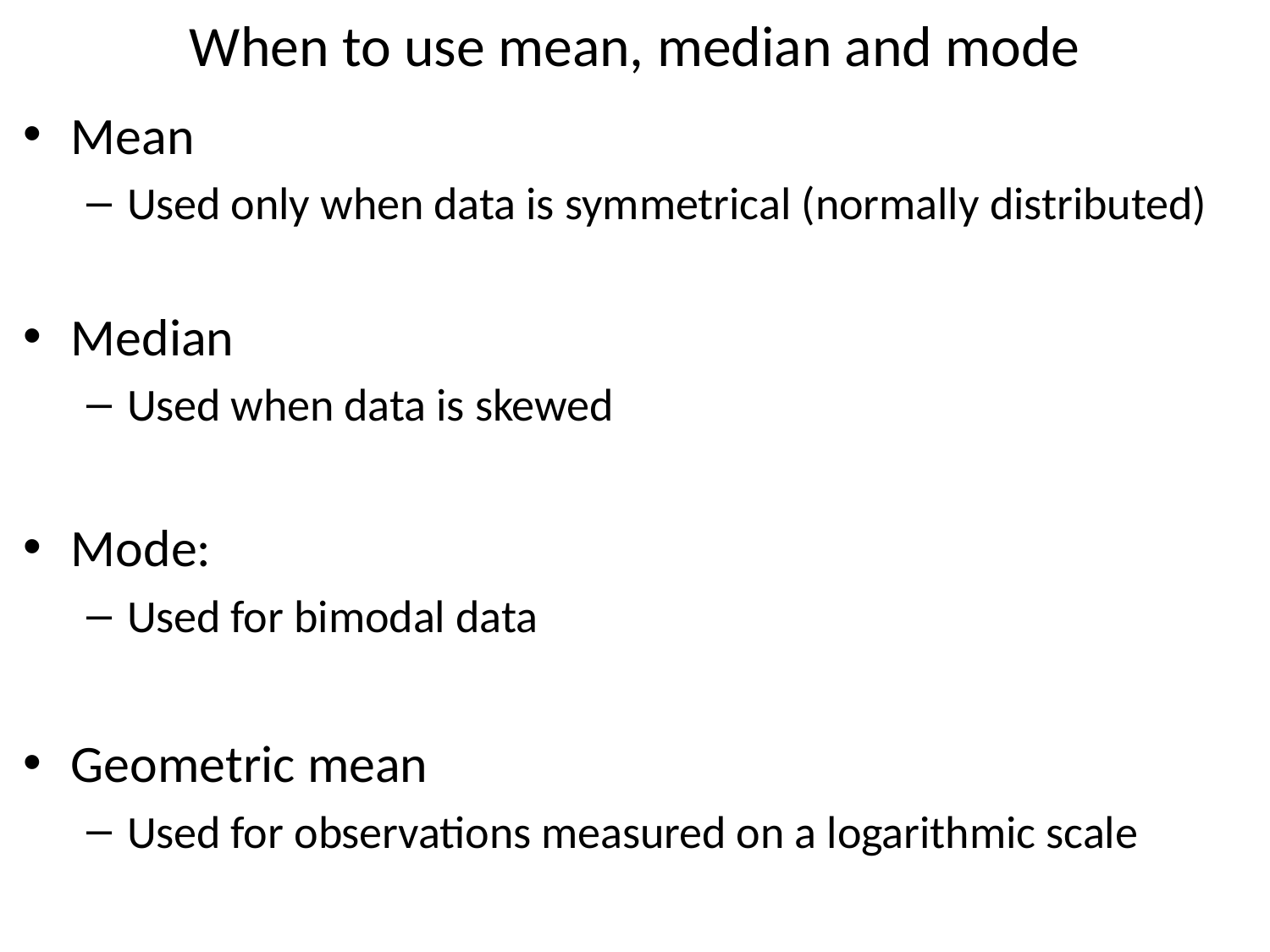

# When to use mean, median and mode
Mean
Used only when data is symmetrical (normally distributed)

Median
Used when data is skewed

Mode:
Used for bimodal data

Geometric mean
Used for observations measured on a logarithmic scale